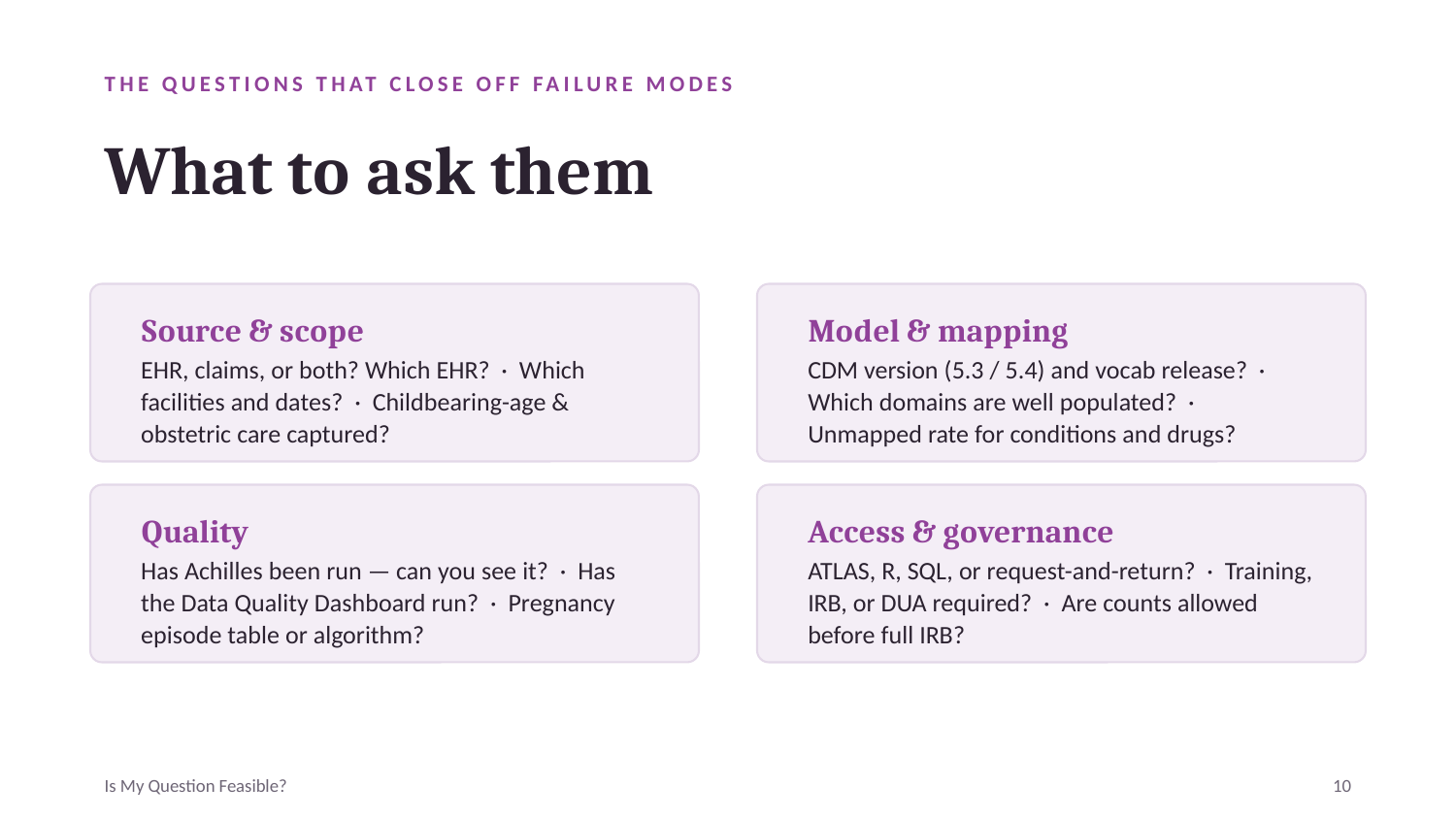

THE QUESTIONS THAT CLOSE OFF FAILURE MODES
What to ask them

Source & scope
Model & mapping
EHR, claims, or both? Which EHR?  ·  Which facilities and dates?  ·  Childbearing-age & obstetric care captured?
CDM version (5.3 / 5.4) and vocab release?  ·  Which domains are well populated?  ·  Unmapped rate for conditions and drugs?

Quality
Access & governance
Has Achilles been run — can you see it?  ·  Has the Data Quality Dashboard run?  ·  Pregnancy episode table or algorithm?
ATLAS, R, SQL, or request-and-return?  ·  Training, IRB, or DUA required?  ·  Are counts allowed before full IRB?
Is My Question Feasible?
10